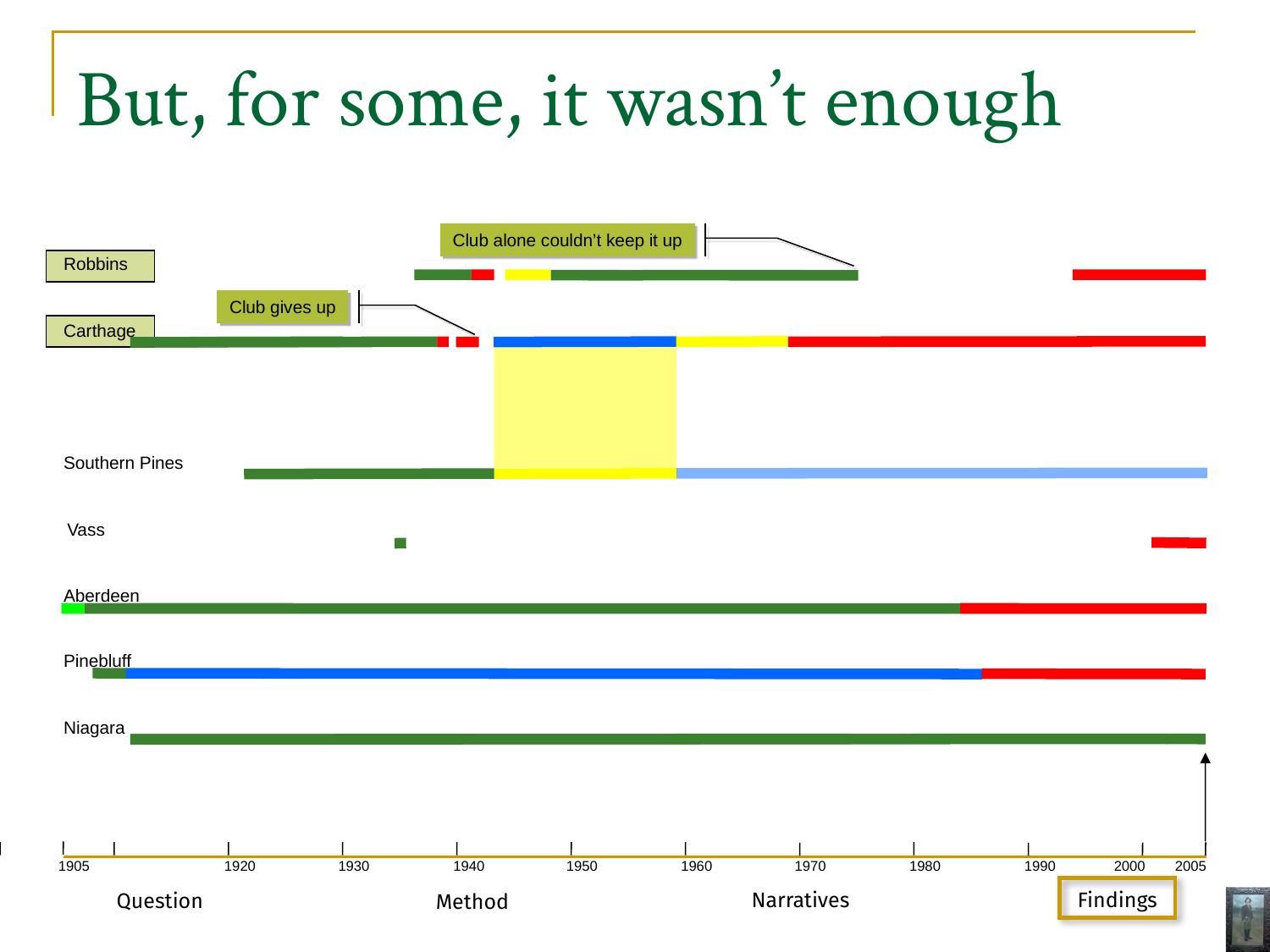

# But, for some, it wasn’t enough
Club alone couldn’t keep it up
Robbins
Carthage
Southern Pines
Vass
Aberdeen
Pinebluff
Niagara

Club gives up

1905
1920
1930
1940
1950
1960
1970
1980
1990
2000
2005